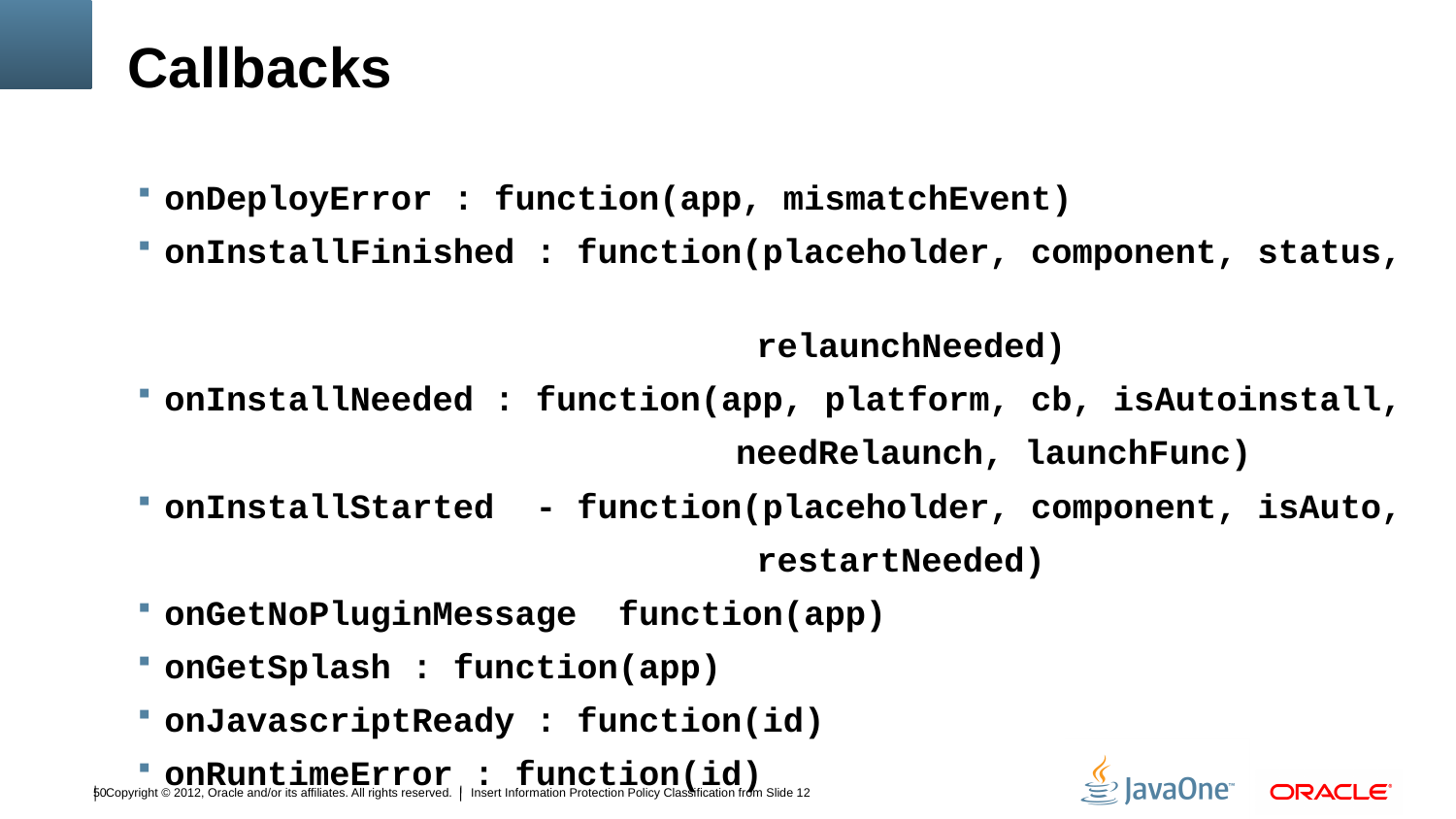

# Callbacks

onDeployError : function(app, mismatchEvent)
onInstallFinished : function(placeholder, component, status,
                              relaunchNeeded)
onInstallNeeded : function(app, platform, cb, isAutoinstall,
                             needRelaunch, launchFunc)
onInstallStarted  - function(placeholder, component, isAuto,
                              restartNeeded)
onGetNoPluginMessage  function(app)
onGetSplash : function(app)
onJavascriptReady : function(id)
onRuntimeError : function(id)